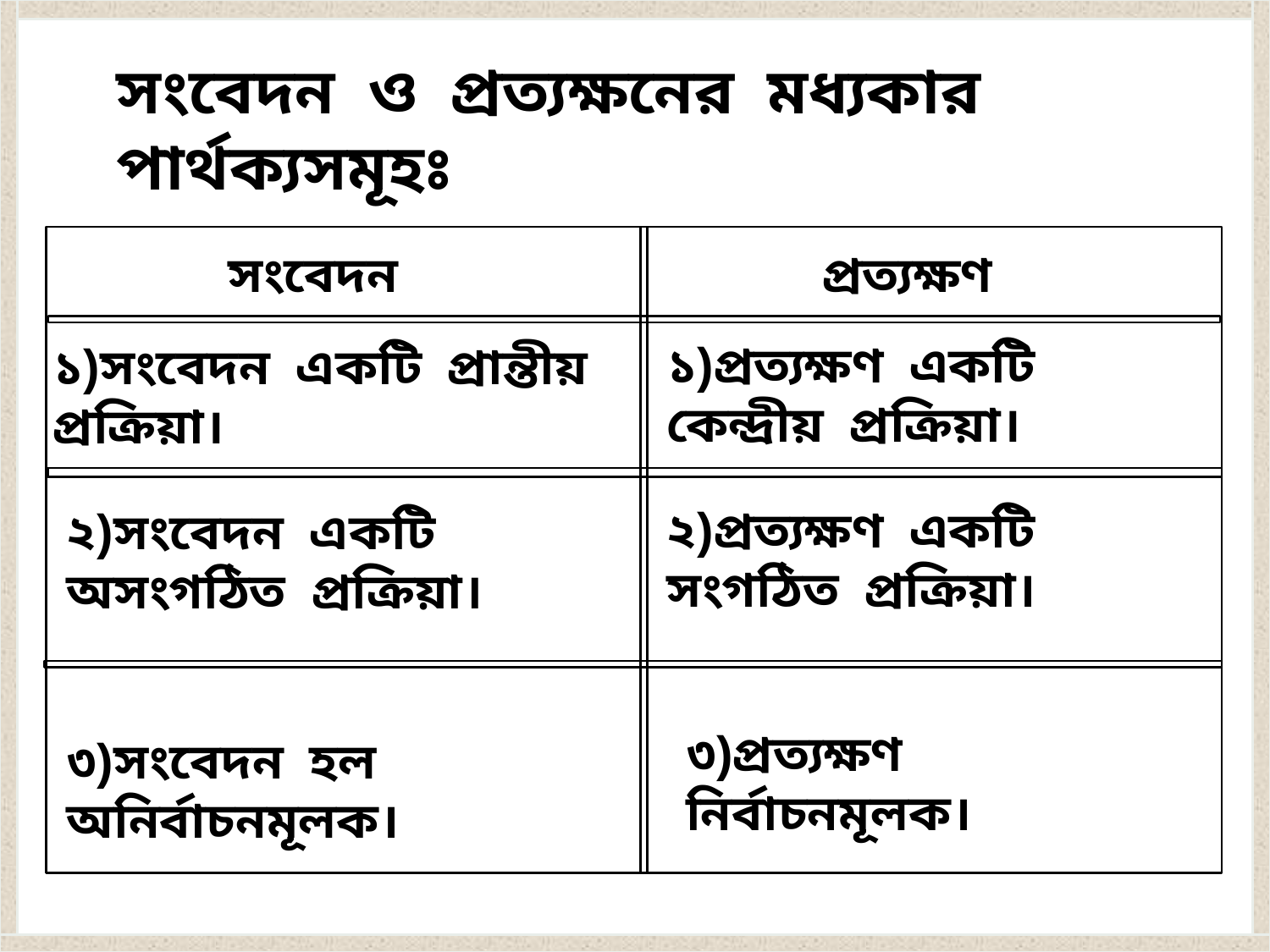

সংবেদন  ও  প্রত্যক্ষনের  মধ্যকার  পার্থক্যসমূহঃ

সংবেদন
প্রত্যক্ষণ

১)প্রত্যক্ষণ  একটি  কেন্দ্রীয়  প্রক্রিয়া।
১)সংবেদন  একটি  প্রান্তীয়  প্রক্রিয়া।

২)প্রত্যক্ষণ  একটি  সংগঠিত  প্রক্রিয়া।
২)সংবেদন  একটি  অসংগঠিত  প্রক্রিয়া।

৩)প্রত্যক্ষণ  নির্বাচনমূলক।
৩)সংবেদন  হল  অনির্বাচনমূলক।